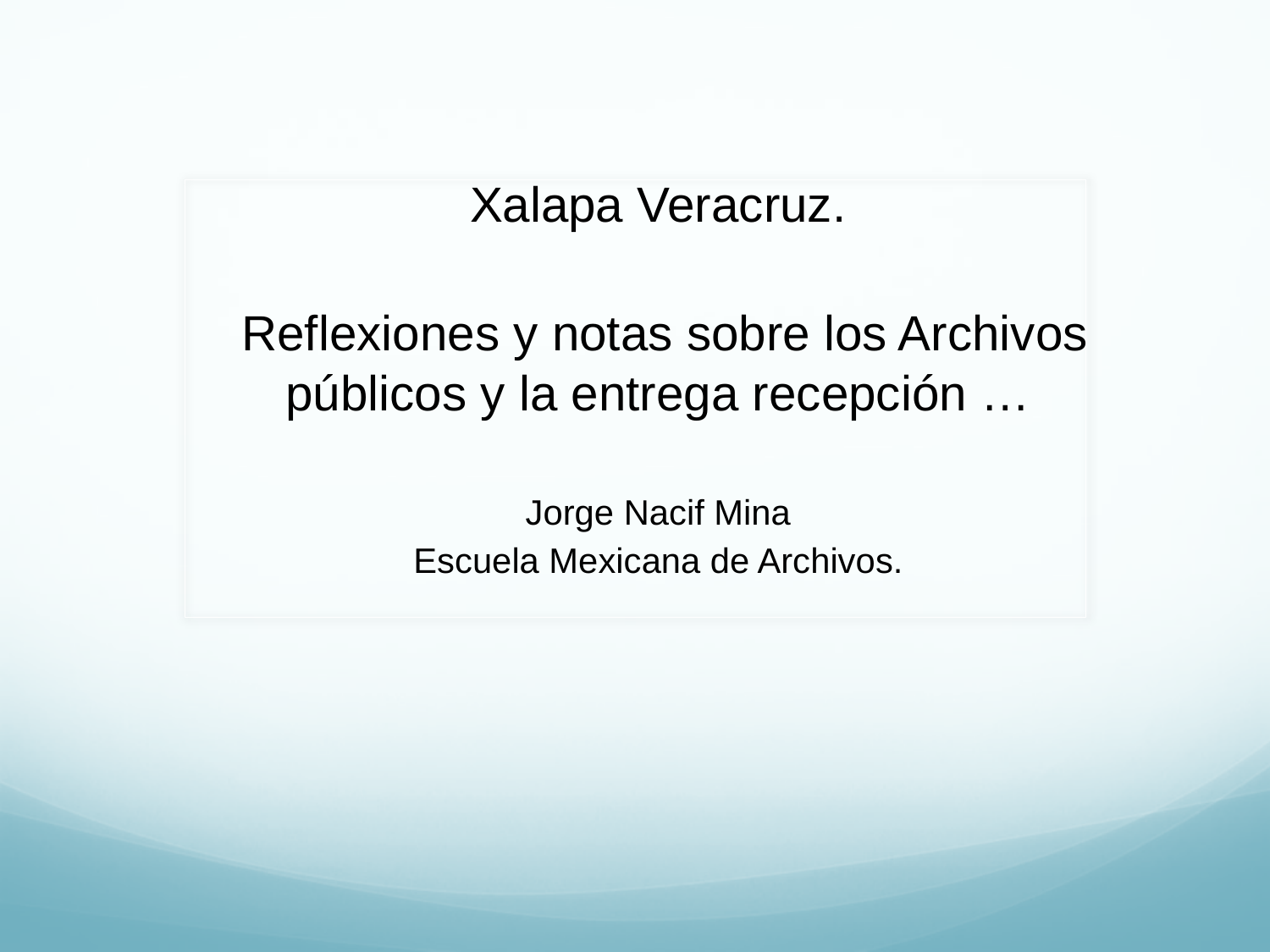

Xalapa Veracruz.

 Reflexiones y notas sobre los Archivos públicos y la entrega recepción …

Jorge Nacif Mina
Escuela Mexicana de Archivos.